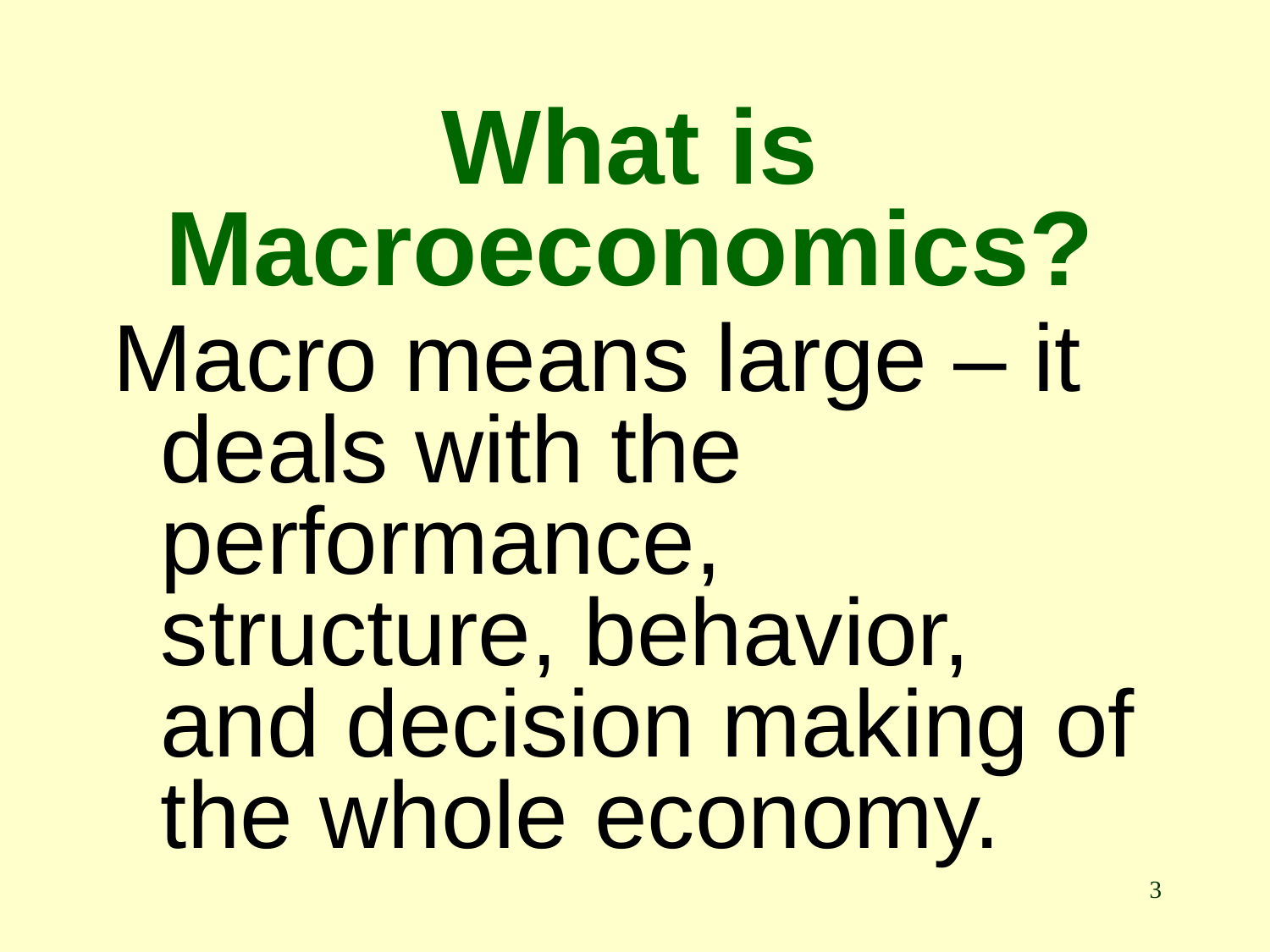

# What is Macroeconomics?
Macro means large – it deals with the performance, structure, behavior, and decision making of the whole economy.
3